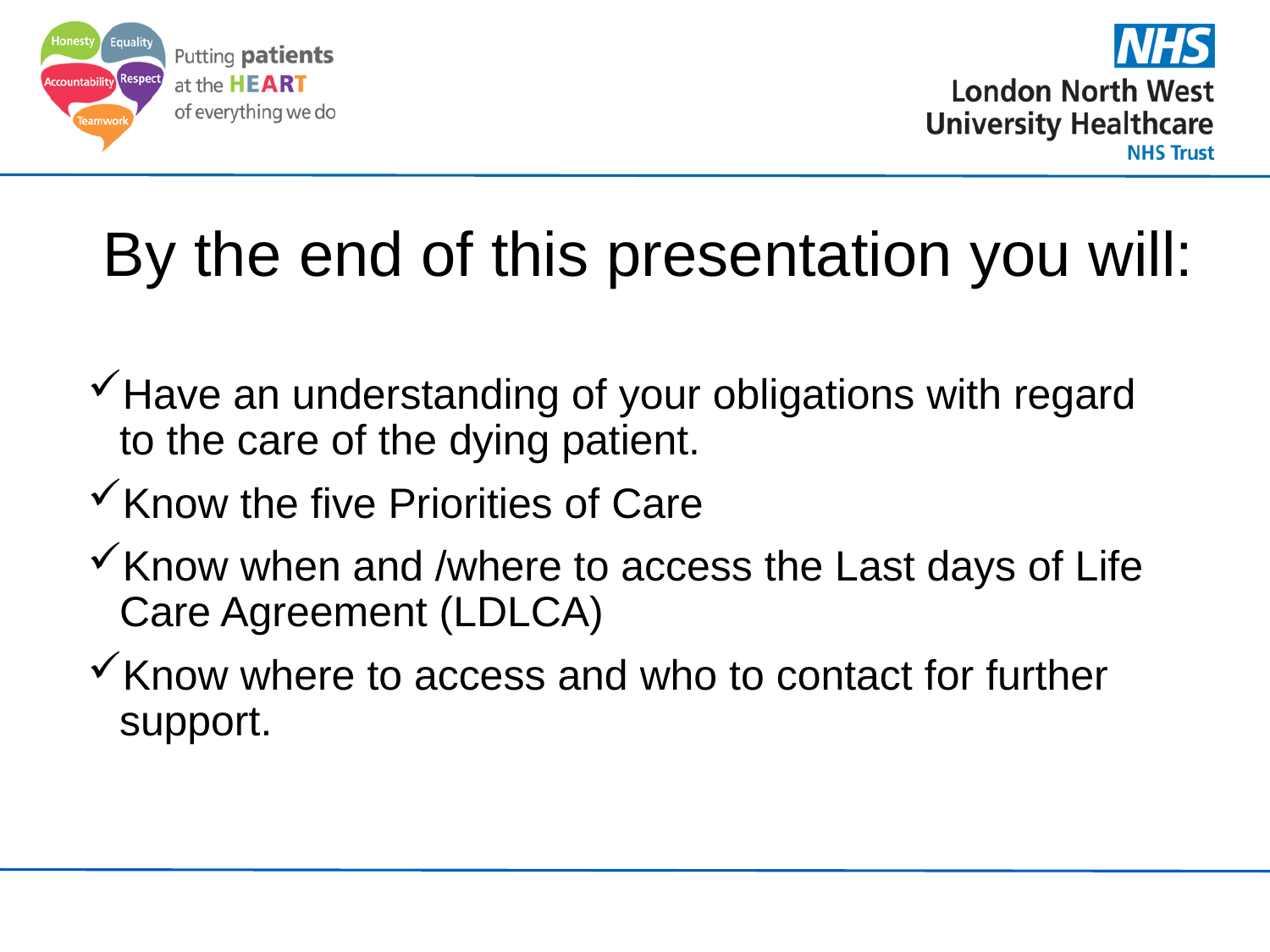

# By the end of this presentation you will:
Have an understanding of your obligations with regard to the care of the dying patient.
Know the five Priorities of Care
Know when and /where to access the Last days of Life Care Agreement (LDLCA)
Know where to access and who to contact for further support.